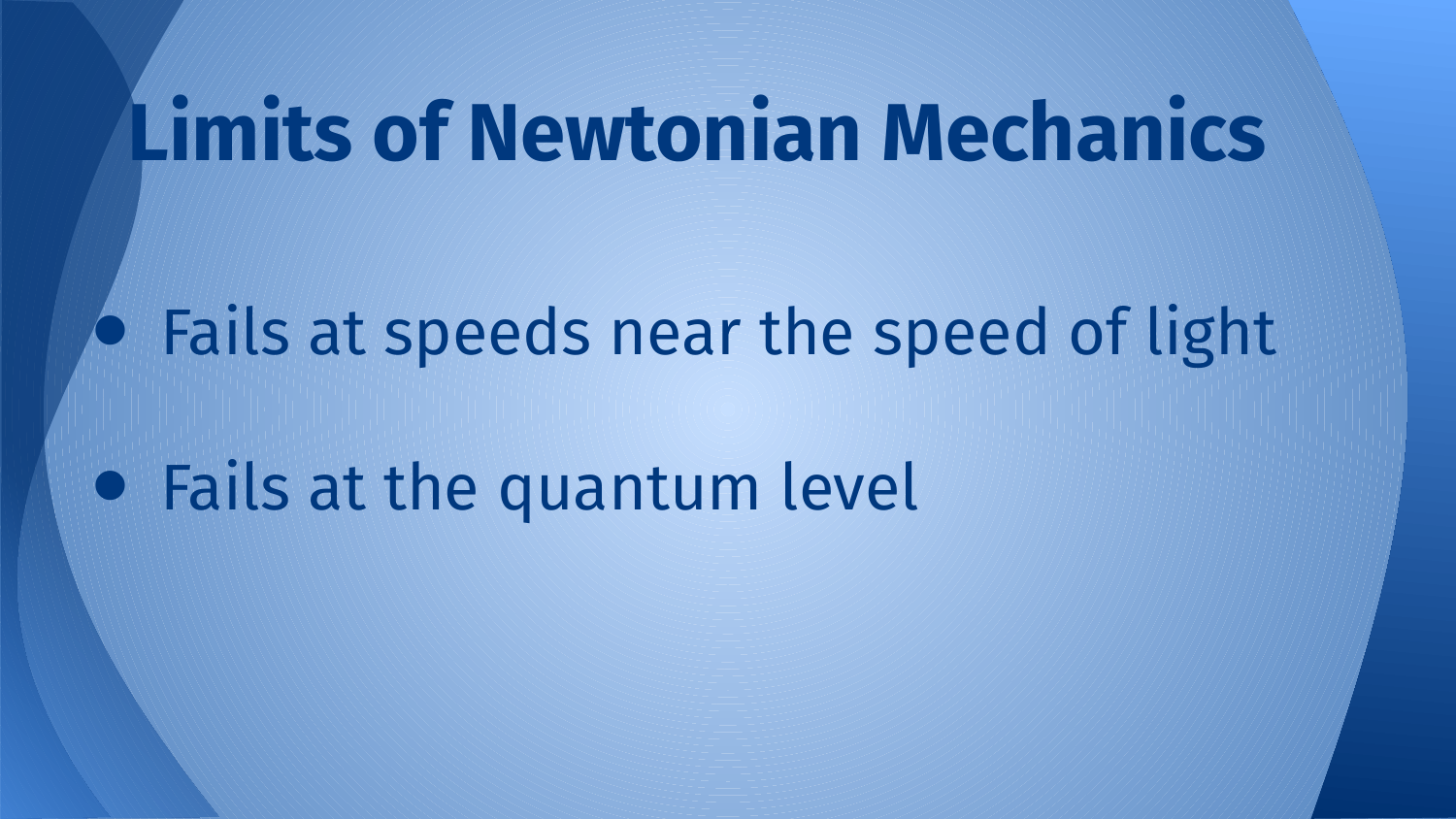

# Limits of Newtonian Mechanics
Fails at speeds near the speed of light
Fails at the quantum level